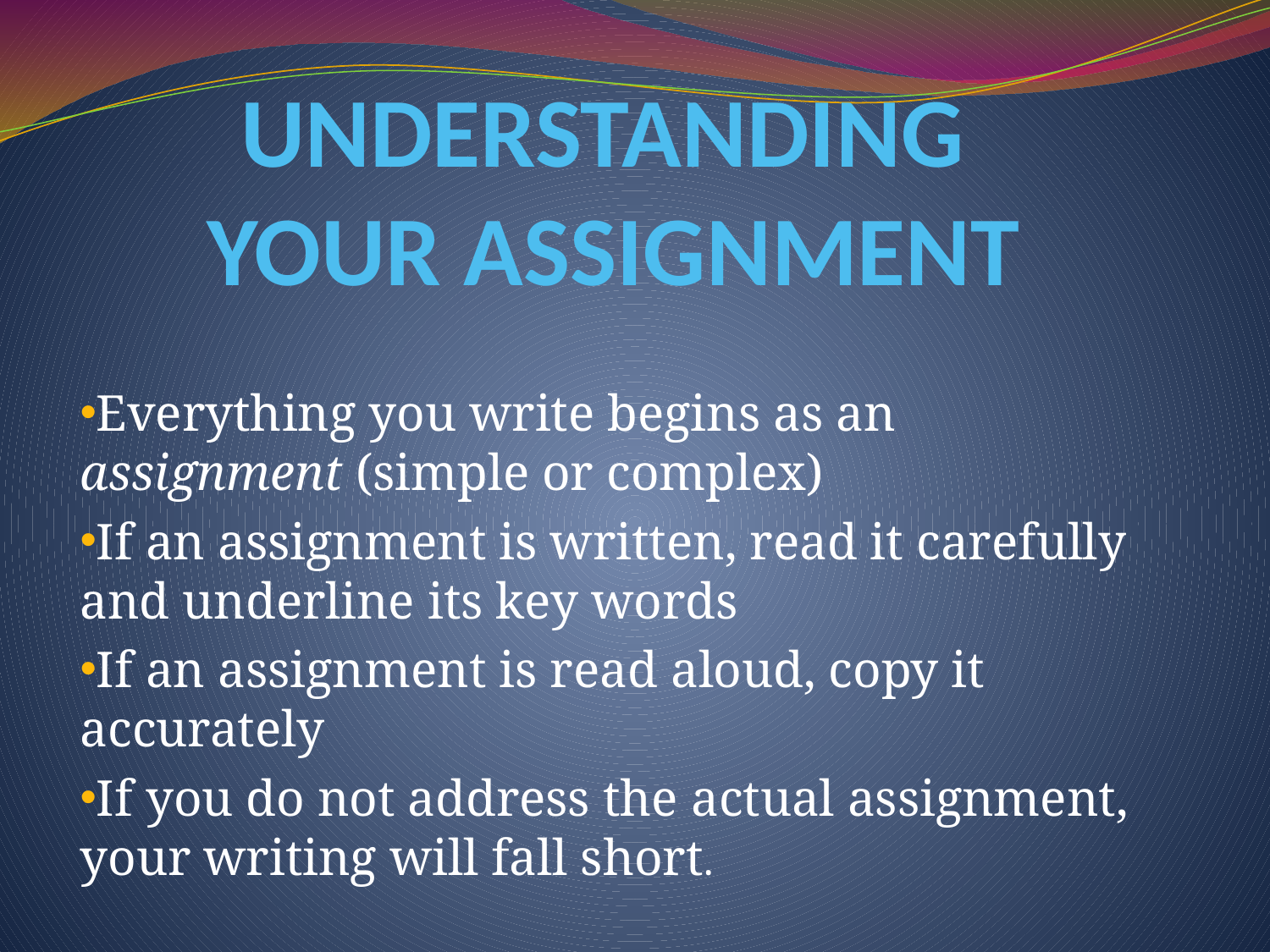

# UNDERSTANDING YOUR ASSIGNMENT
Everything you write begins as an assignment (simple or complex)
If an assignment is written, read it carefully and underline its key words
If an assignment is read aloud, copy it accurately
If you do not address the actual assignment, your writing will fall short.